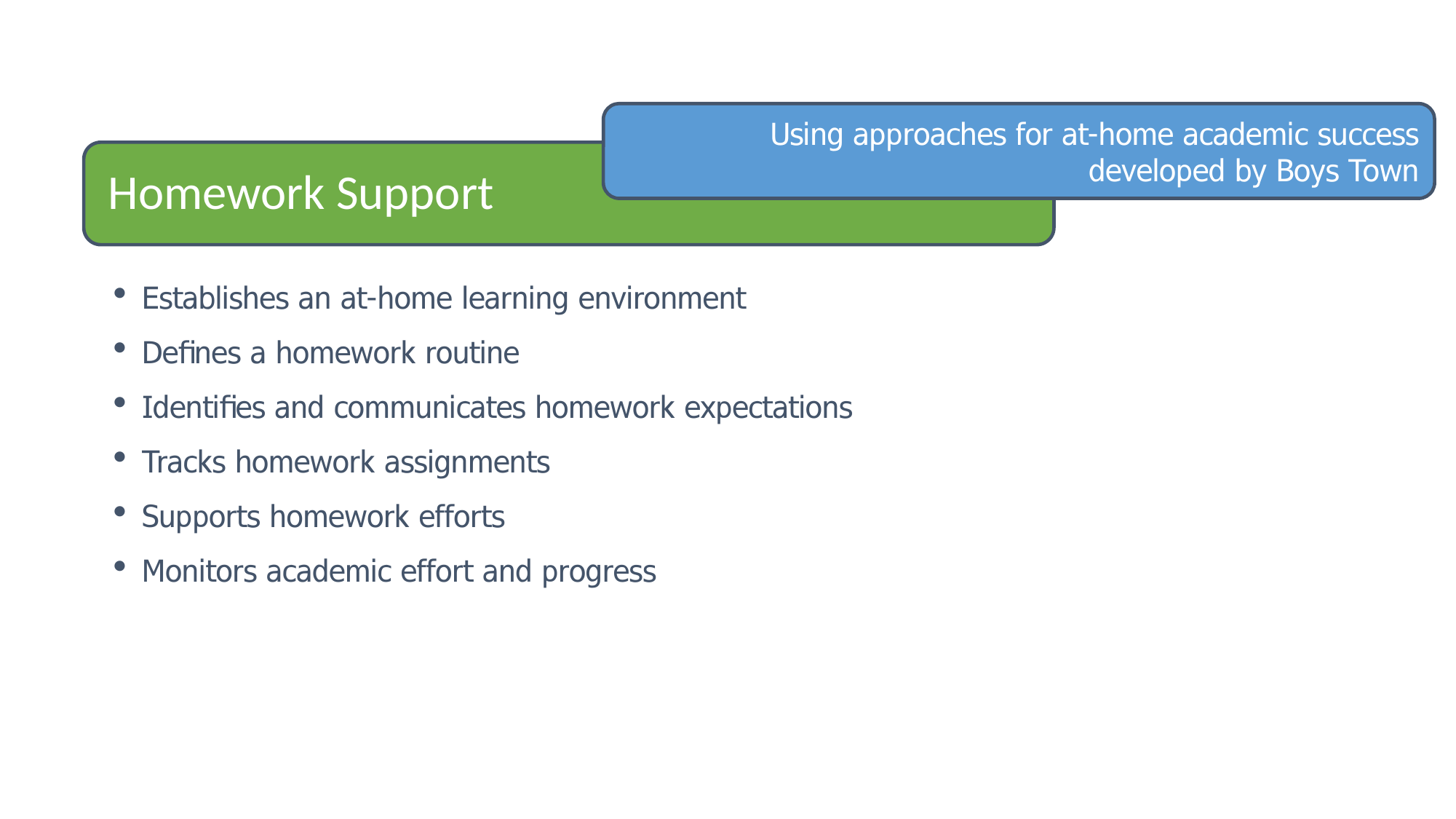

Homework Support

Establishes an at-home learning environment
Defines a homework routine
Identifies and communicates homework expectations
Tracks homework assignments
Supports homework efforts
Monitors academic effort and progress
Using approaches for at-home academic success
developed by Boys Town